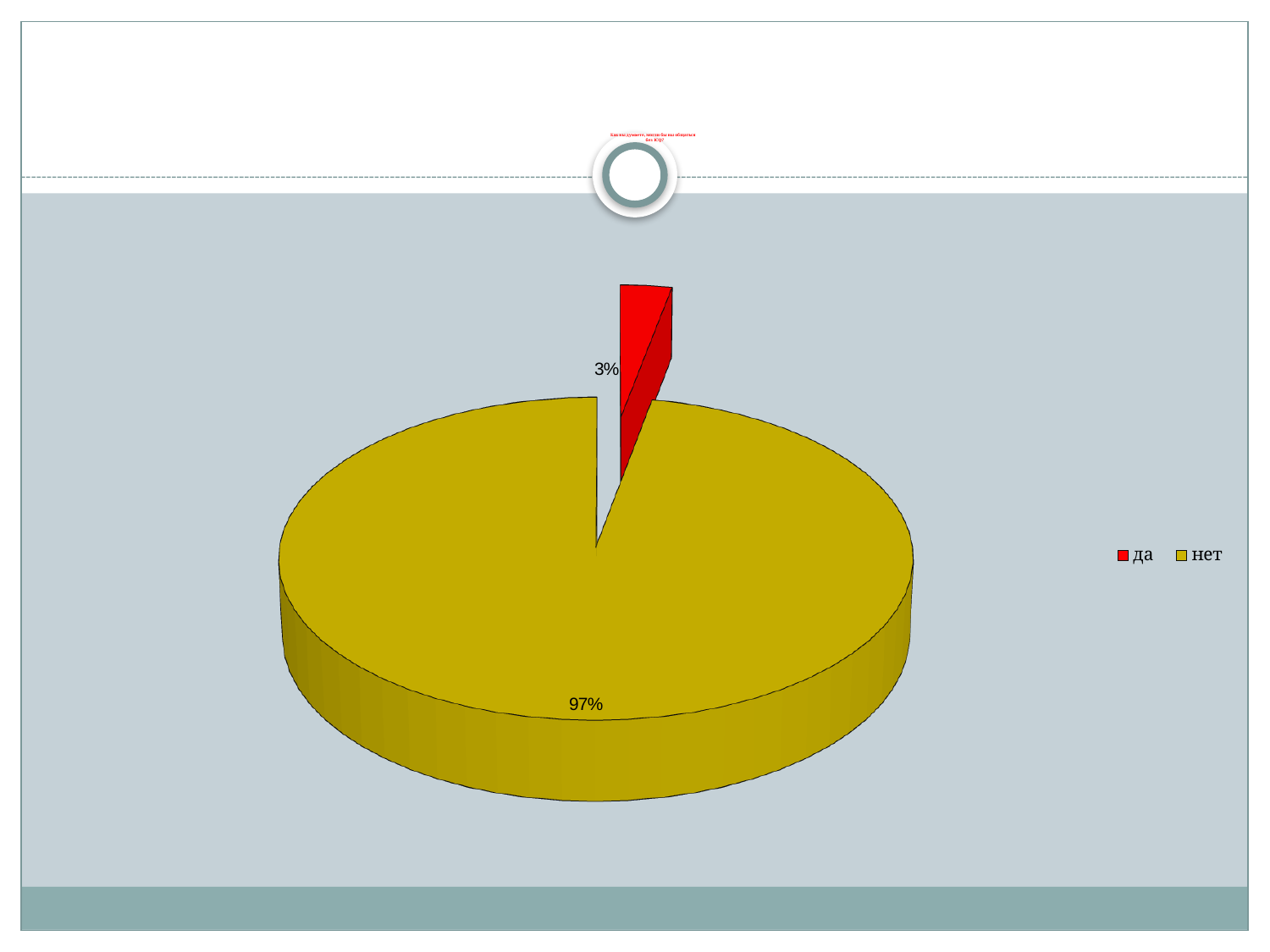

# Как вы думаете, могли бы вы общаться без ICQ?

[unsupported chart]